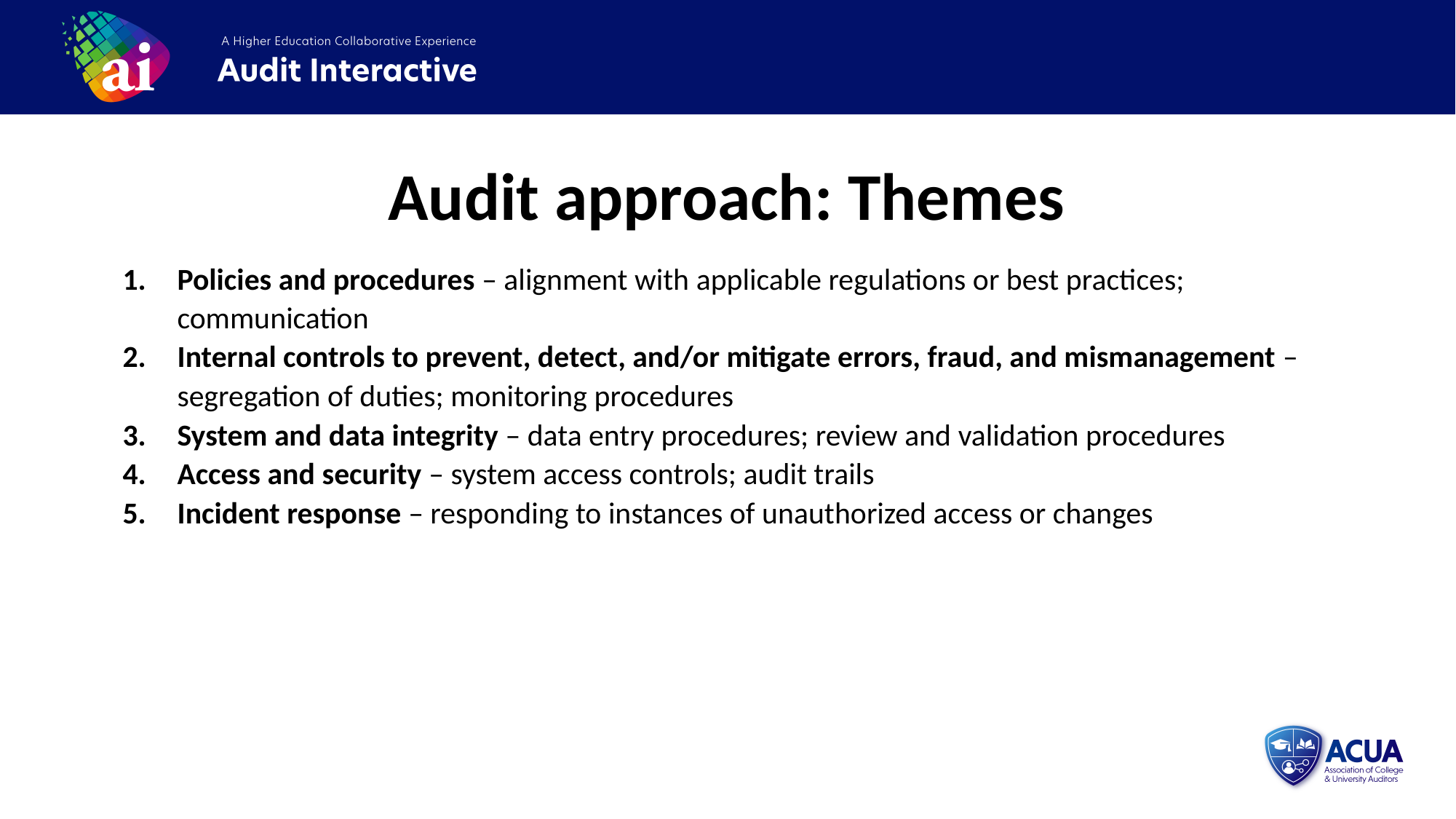

Audit approach: Themes
Policies and procedures – alignment with applicable regulations or best practices; communication
Internal controls to prevent, detect, and/or mitigate errors, fraud, and mismanagement – segregation of duties; monitoring procedures
System and data integrity – data entry procedures; review and validation procedures
Access and security – system access controls; audit trails
Incident response – responding to instances of unauthorized access or changes